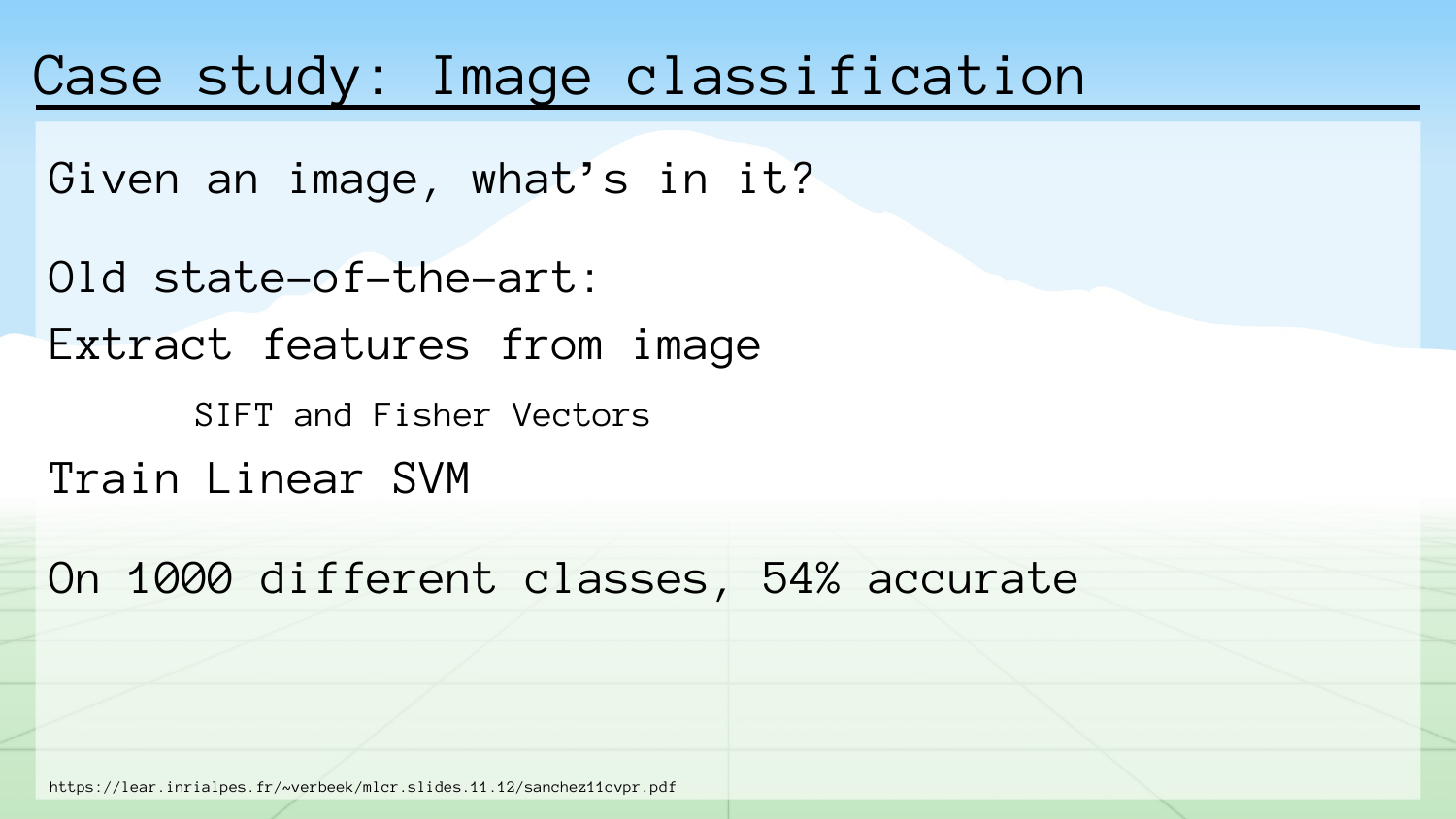

# Case study: Image classification
Given an image, what’s in it?
Old state-of-the-art:
Extract features from image
	SIFT and Fisher Vectors
Train Linear SVM
On 1000 different classes, 54% accurate

https://lear.inrialpes.fr/~verbeek/mlcr.slides.11.12/sanchez11cvpr.pdf